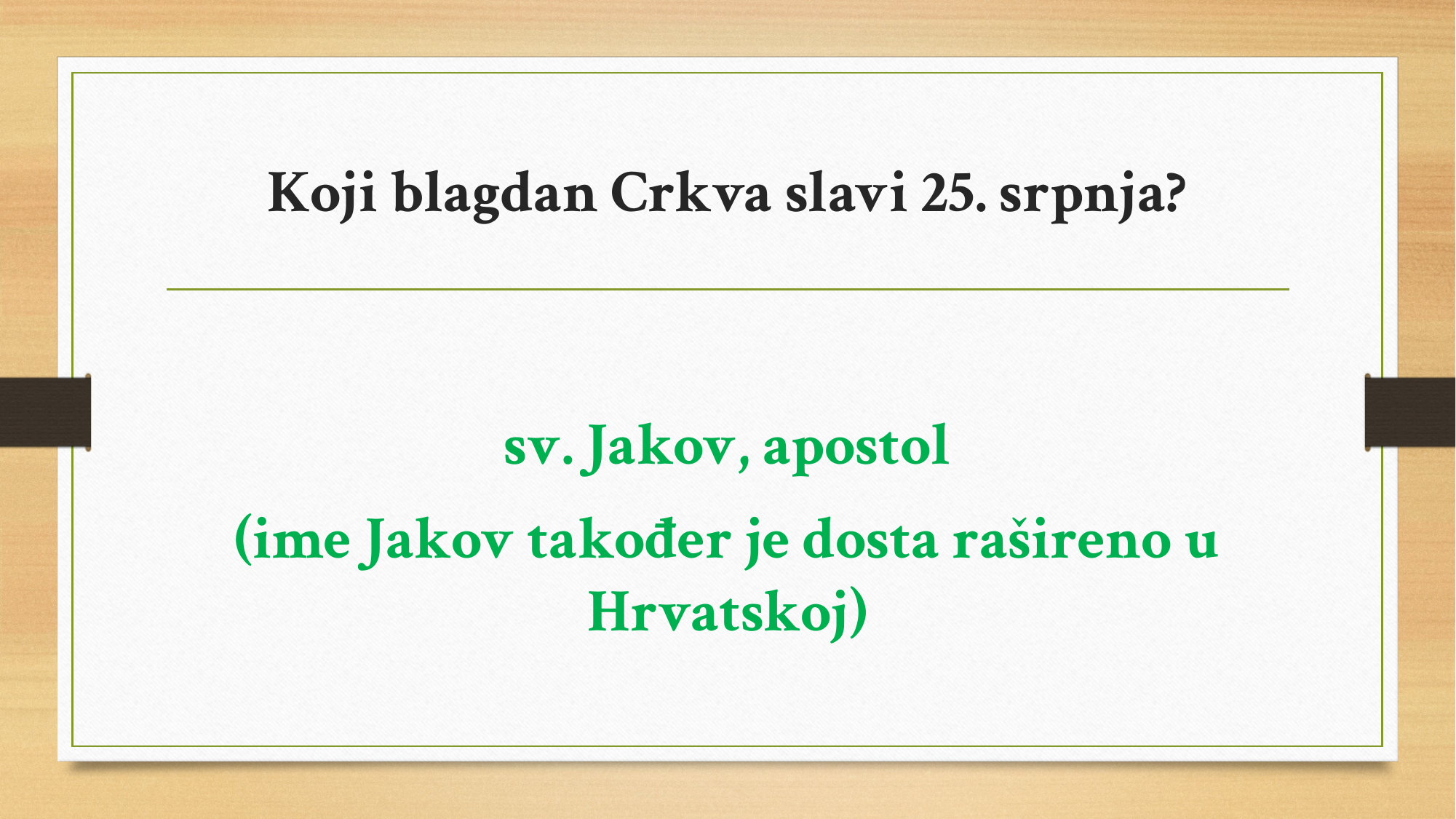

# Koji blagdan Crkva slavi 25. srpnja?

sv. Jakov, apostol
(ime Jakov također je dosta rašireno u Hrvatskoj)